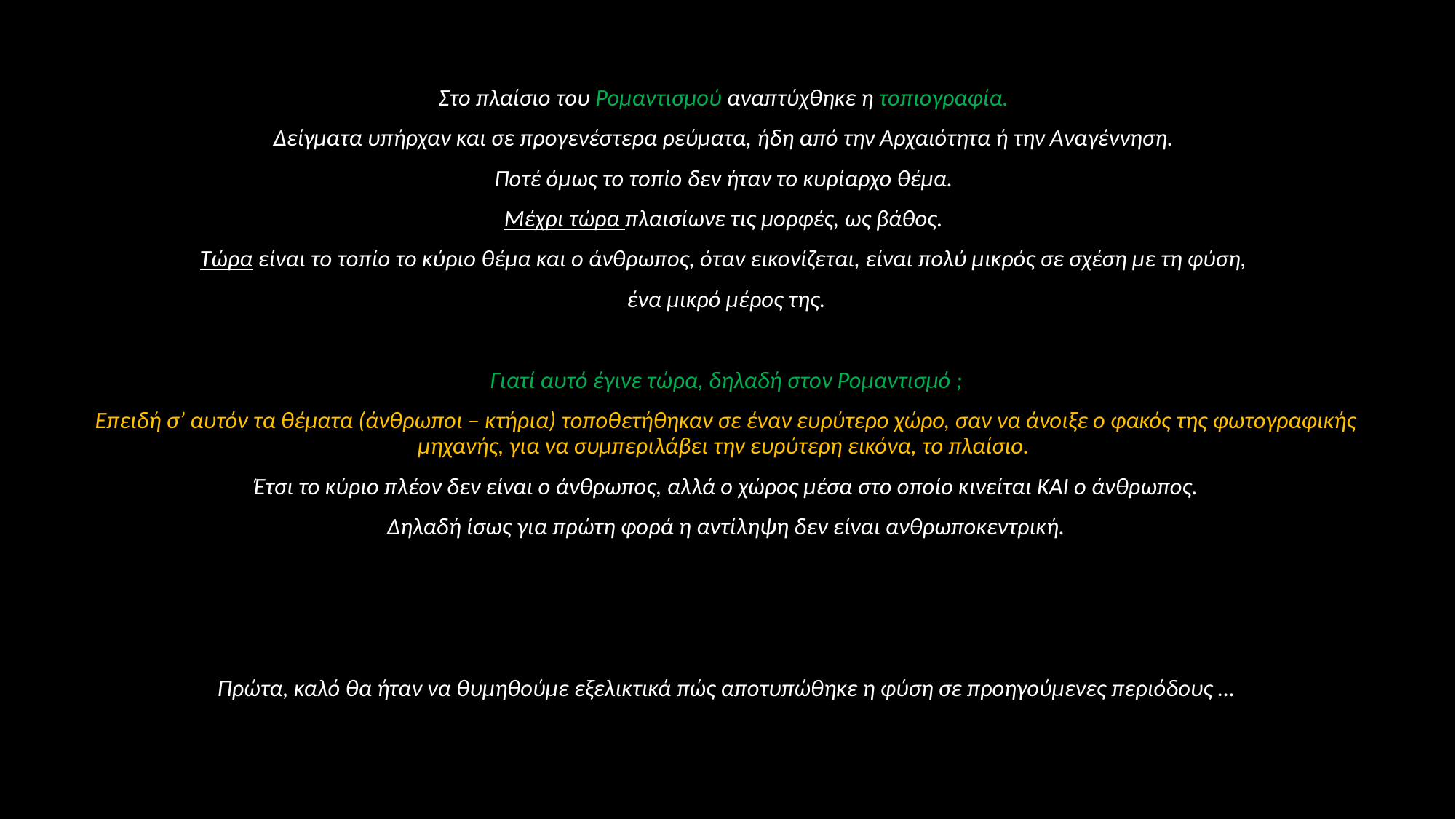

Στο πλαίσιο του Ρομαντισμού αναπτύχθηκε η τοπιογραφία.
Δείγματα υπήρχαν και σε προγενέστερα ρεύματα, ήδη από την Αρχαιότητα ή την Αναγέννηση.
Ποτέ όμως το τοπίο δεν ήταν το κυρίαρχο θέμα.
Μέχρι τώρα πλαισίωνε τις μορφές, ως βάθος.
Τώρα είναι το τοπίο το κύριο θέμα και ο άνθρωπος, όταν εικονίζεται, είναι πολύ μικρός σε σχέση με τη φύση,
ένα μικρό μέρος της.

Γιατί αυτό έγινε τώρα, δηλαδή στον Ρομαντισμό ;
Επειδή σ’ αυτόν τα θέματα (άνθρωποι – κτήρια) τοποθετήθηκαν σε έναν ευρύτερο χώρο, σαν να άνοιξε ο φακός της φωτογραφικής μηχανής, για να συμπεριλάβει την ευρύτερη εικόνα, το πλαίσιο.
Έτσι το κύριο πλέον δεν είναι ο άνθρωπος, αλλά ο χώρος μέσα στο οποίο κινείται ΚΑΙ ο άνθρωπος.
Δηλαδή ίσως για πρώτη φορά η αντίληψη δεν είναι ανθρωποκεντρική.

Πρώτα, καλό θα ήταν να θυμηθούμε εξελικτικά πώς αποτυπώθηκε η φύση σε προηγούμενες περιόδους …